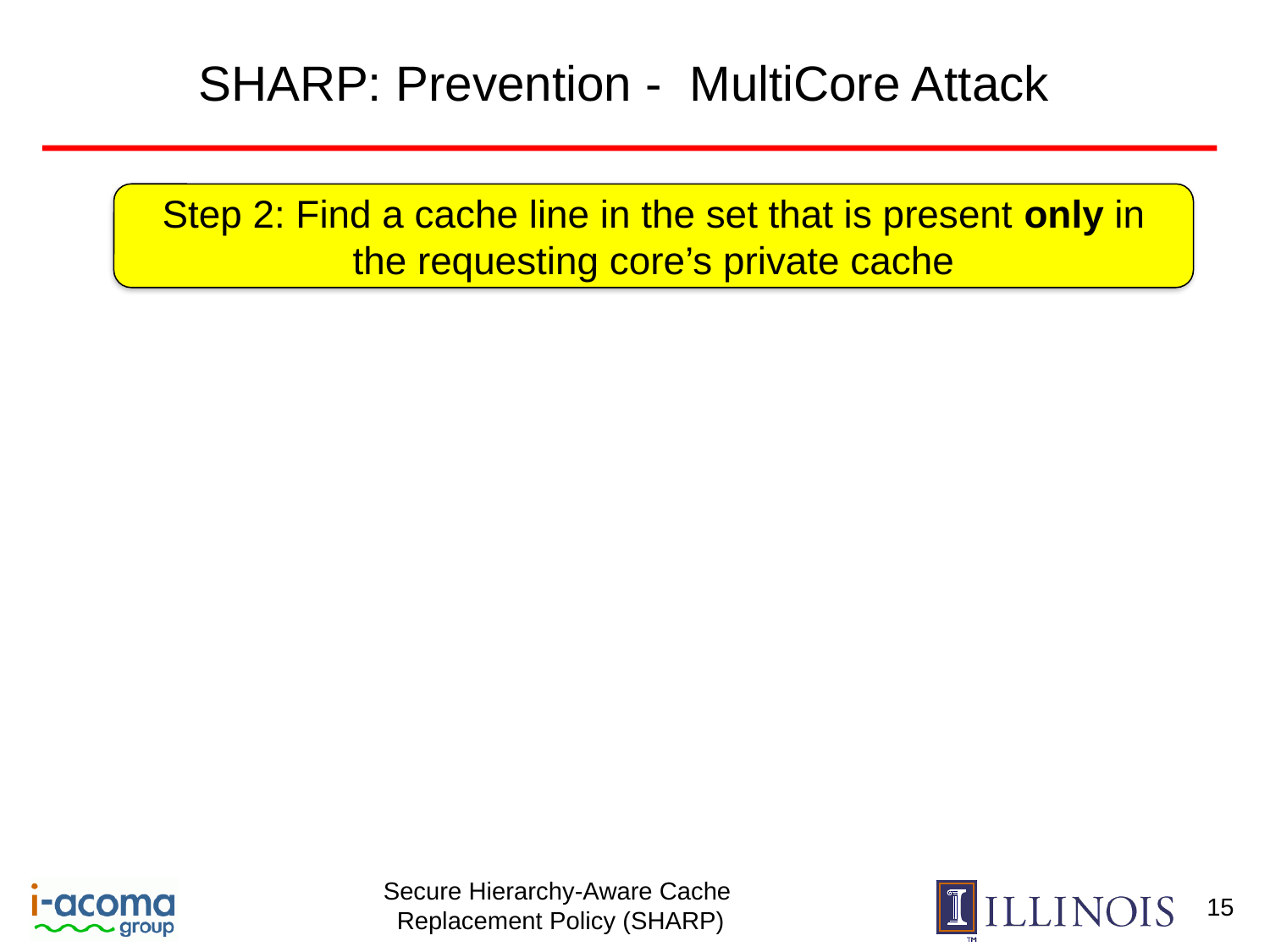

# SHARP: Prevention -  MultiCore Attack
Step 2: Find a cache line in the set that is present only in the requesting core’s private cache
15